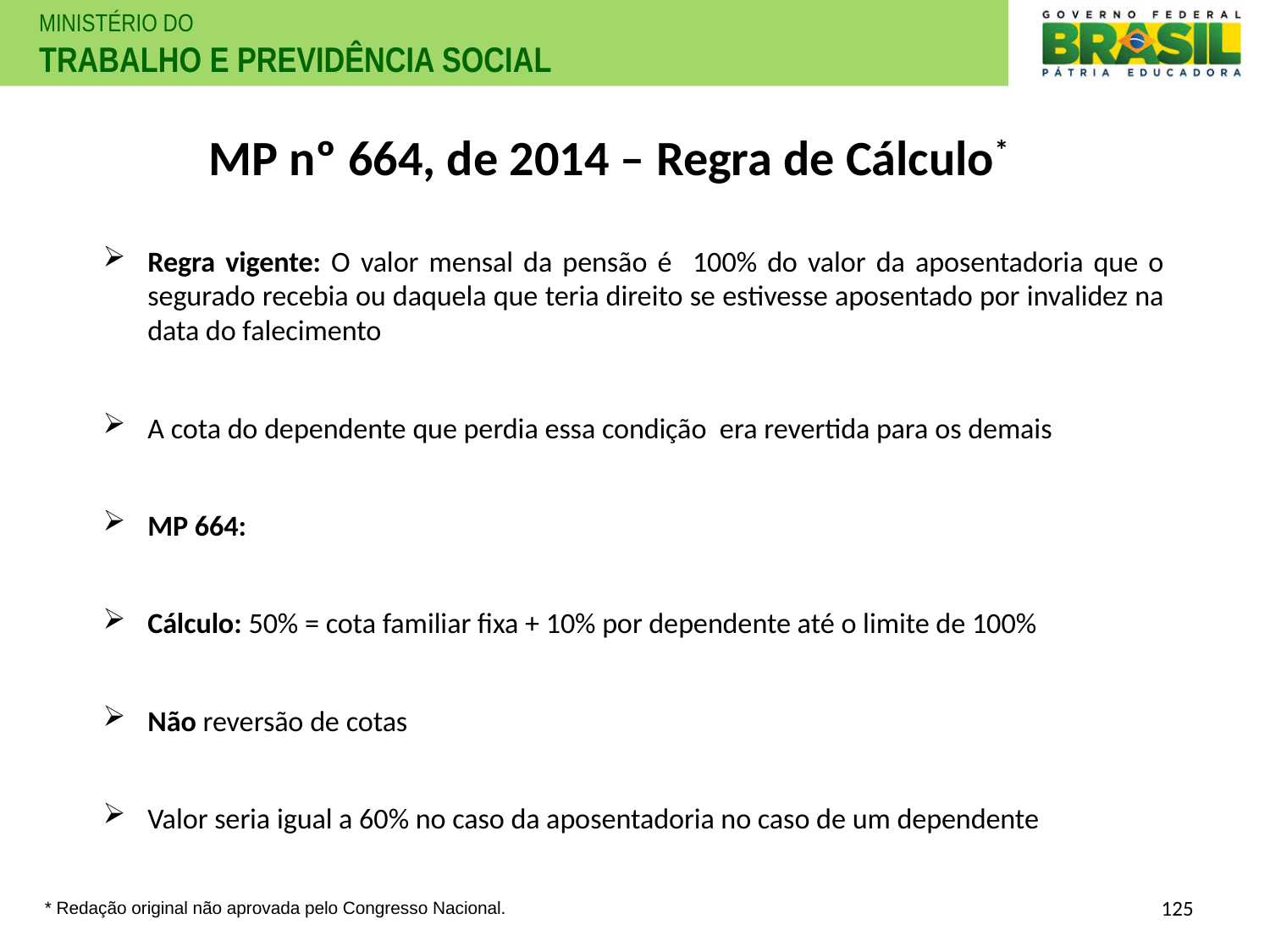

# MP nº 664, de 2014 – Regra de Cálculo*

Regra vigente: O valor mensal da pensão é  100% do valor da aposentadoria que o segurado recebia ou daquela que teria direito se estivesse aposentado por invalidez na data do falecimento

A cota do dependente que perdia essa condição  era revertida para os demais

MP 664:

Cálculo: 50% = cota familiar fixa + 10% por dependente até o limite de 100%

Não reversão de cotas

Valor seria igual a 60% no caso da aposentadoria no caso de um dependente

125
* Redação original não aprovada pelo Congresso Nacional.